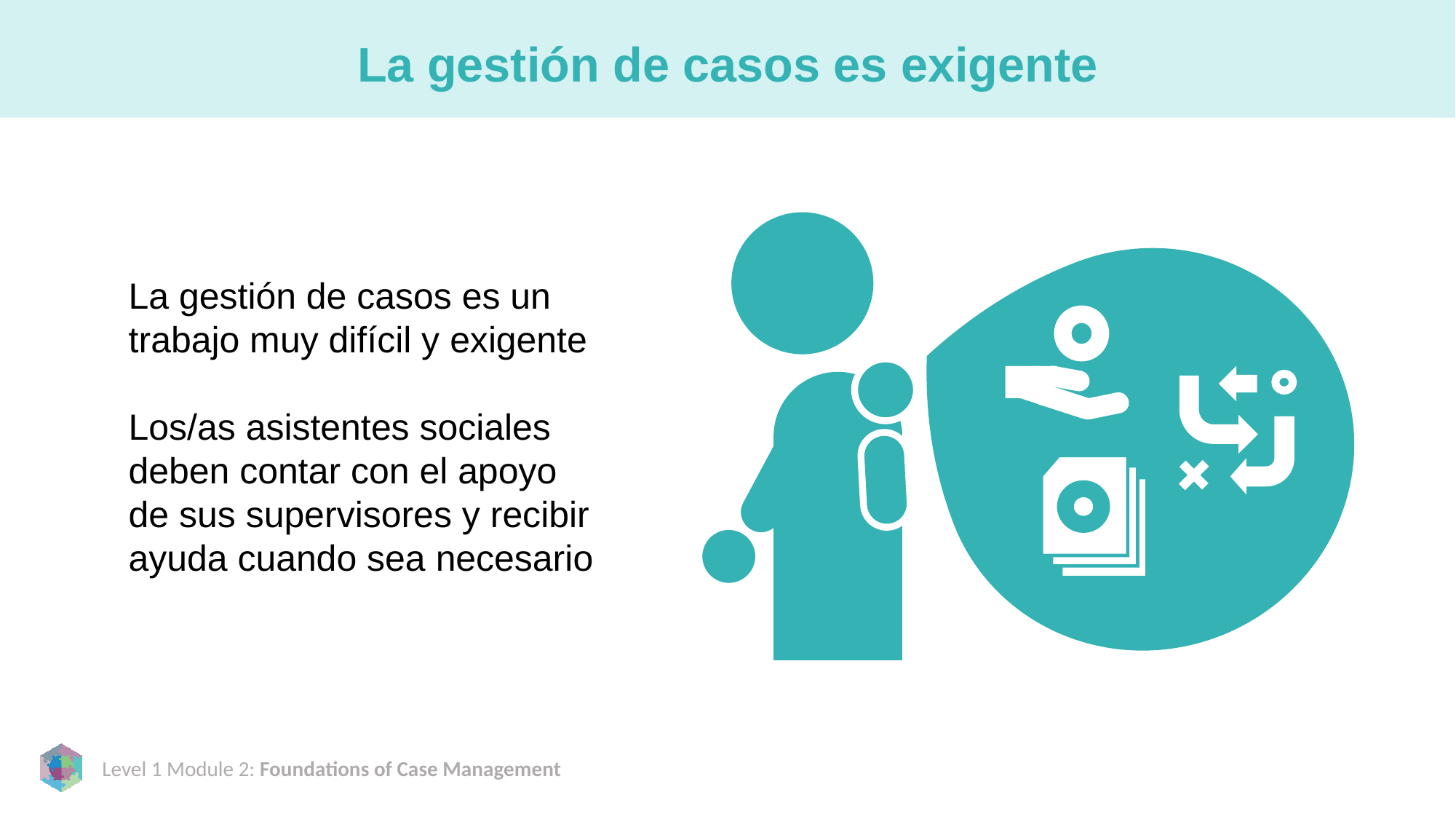

# La gestión de casos es exigente

La gestión de casos es un trabajo muy difícil y exigente

Los/as asistentes sociales deben contar con el apoyo de sus supervisores y recibir ayuda cuando sea necesario